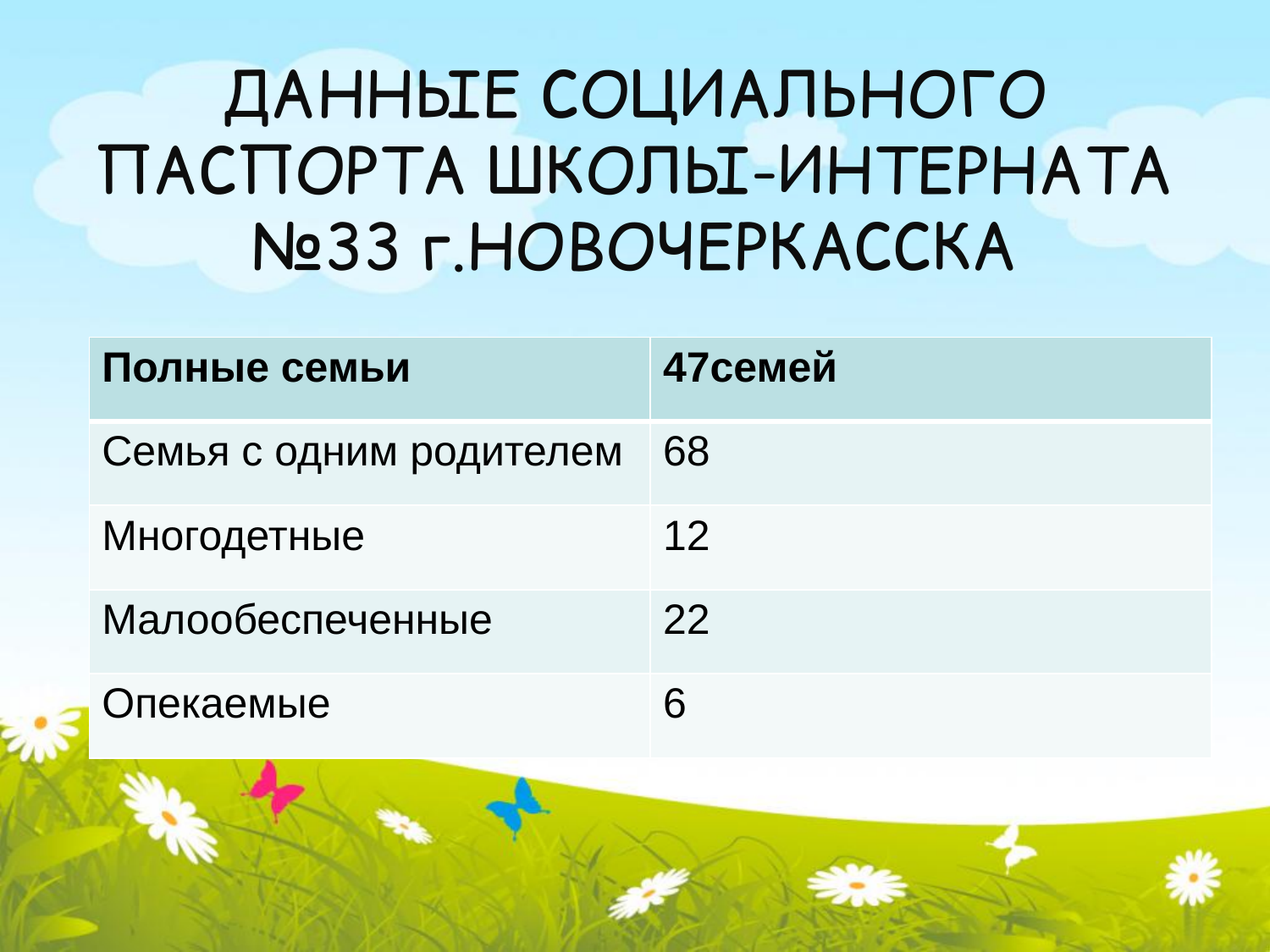

# ДАННЫЕ СОЦИАЛЬНОГО ПАСПОРТА ШКОЛЫ-ИНТЕРНАТА №33 г.НОВОЧЕРКАССКА
| Полные семьи | 47семей |
| --- | --- |
| Семья с одним родителем | 68 |
| Многодетные | 12 |
| Малообеспеченные | 22 |
| Опекаемые | 6 |